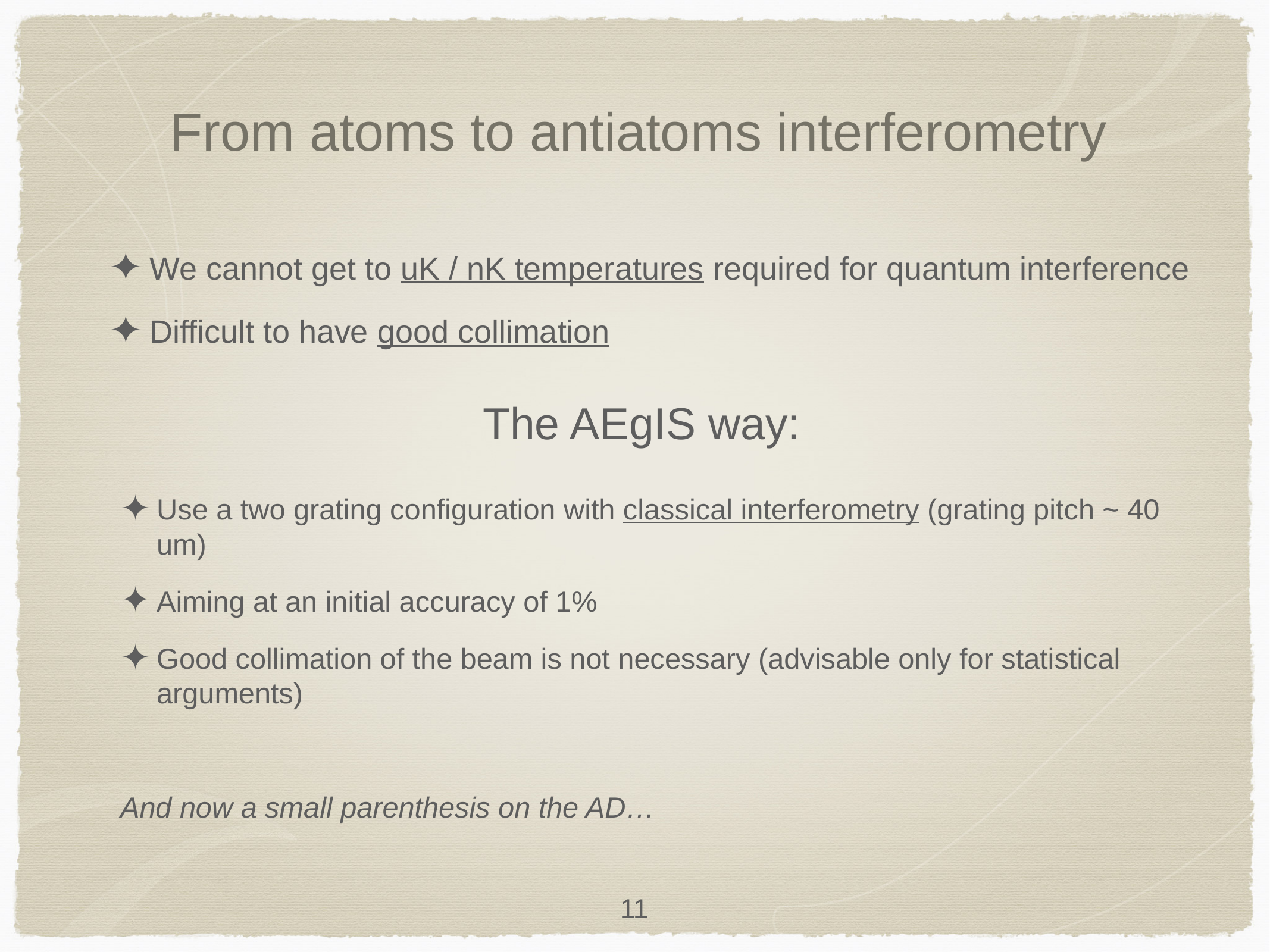

# From atoms to antiatoms interferometry
We cannot get to uK / nK temperatures required for quantum interference
Difficult to have good collimation
The AEgIS way:
Use a two grating configuration with classical interferometry (grating pitch ~ 40 um)
Aiming at an initial accuracy of 1%
Good collimation of the beam is not necessary (advisable only for statistical arguments)

And now a small parenthesis on the AD…
11